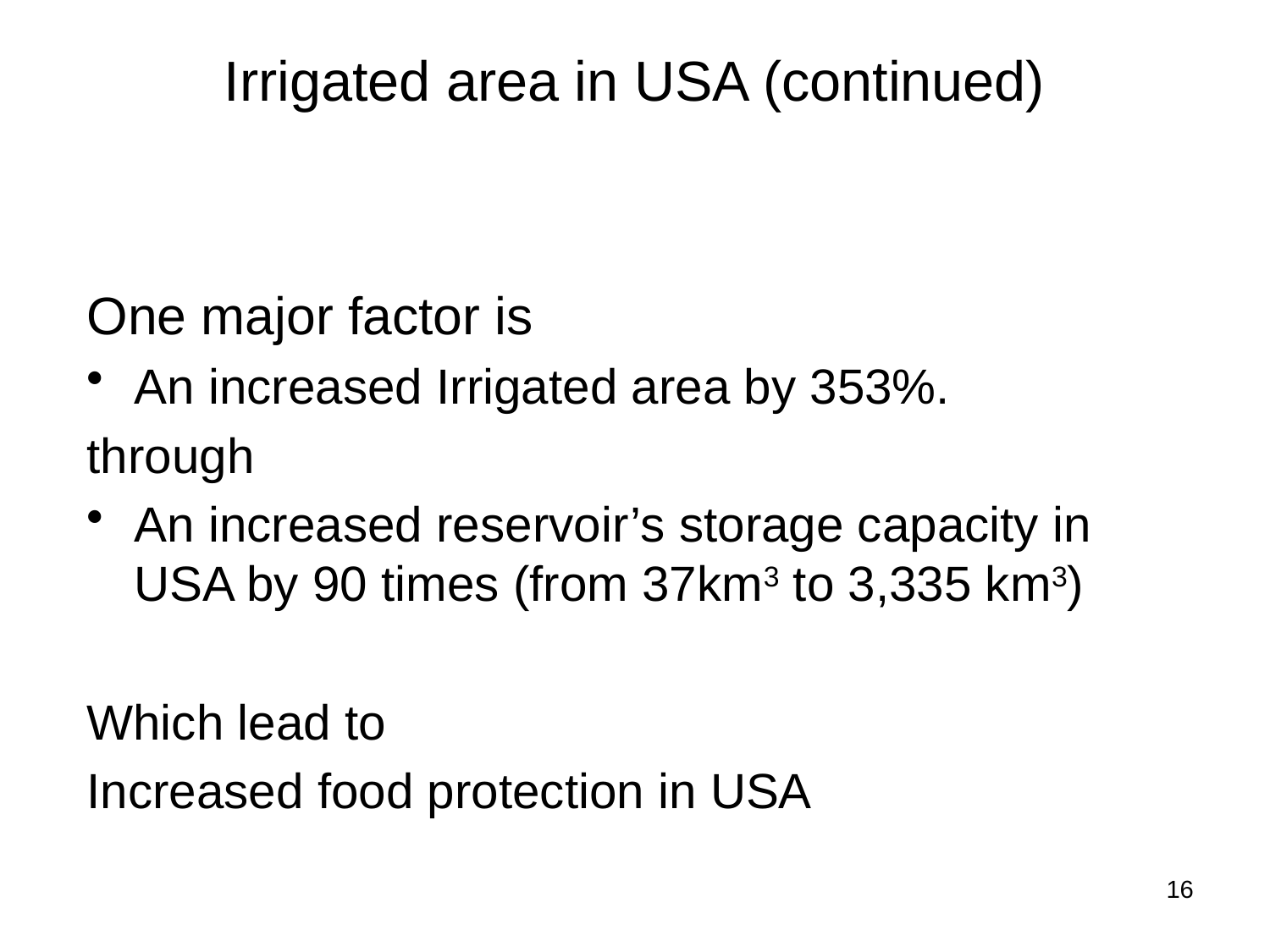

Irrigated area in USA (continued)
One major factor is
An increased Irrigated area by 353%.
through
An increased reservoir’s storage capacity in USA by 90 times (from 37km3 to 3,335 km3)

Which lead to
Increased food protection in USA

16